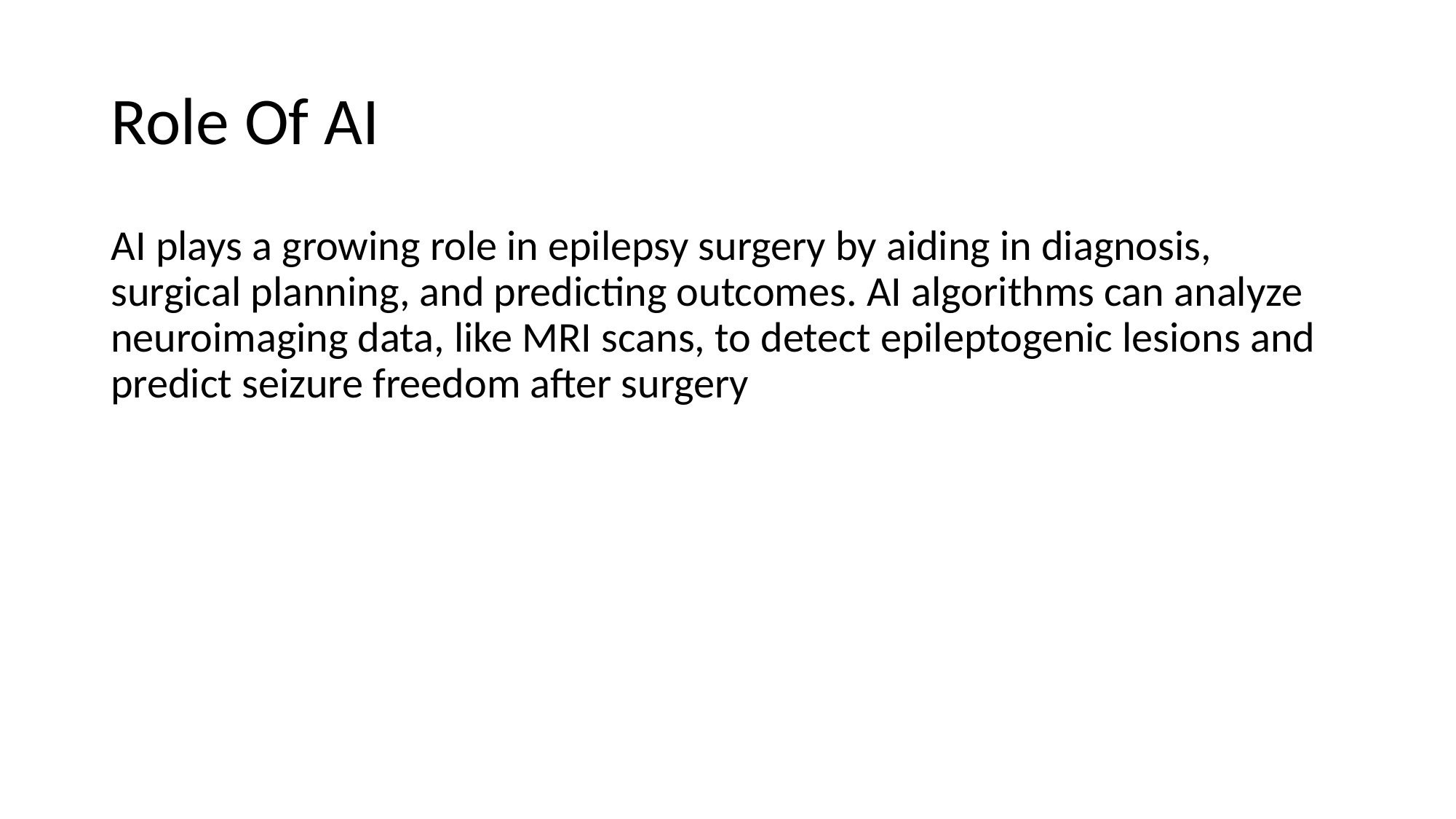

# Role Of AI
AI plays a growing role in epilepsy surgery by aiding in diagnosis, surgical planning, and predicting outcomes. AI algorithms can analyze neuroimaging data, like MRI scans, to detect epileptogenic lesions and predict seizure freedom after surgery